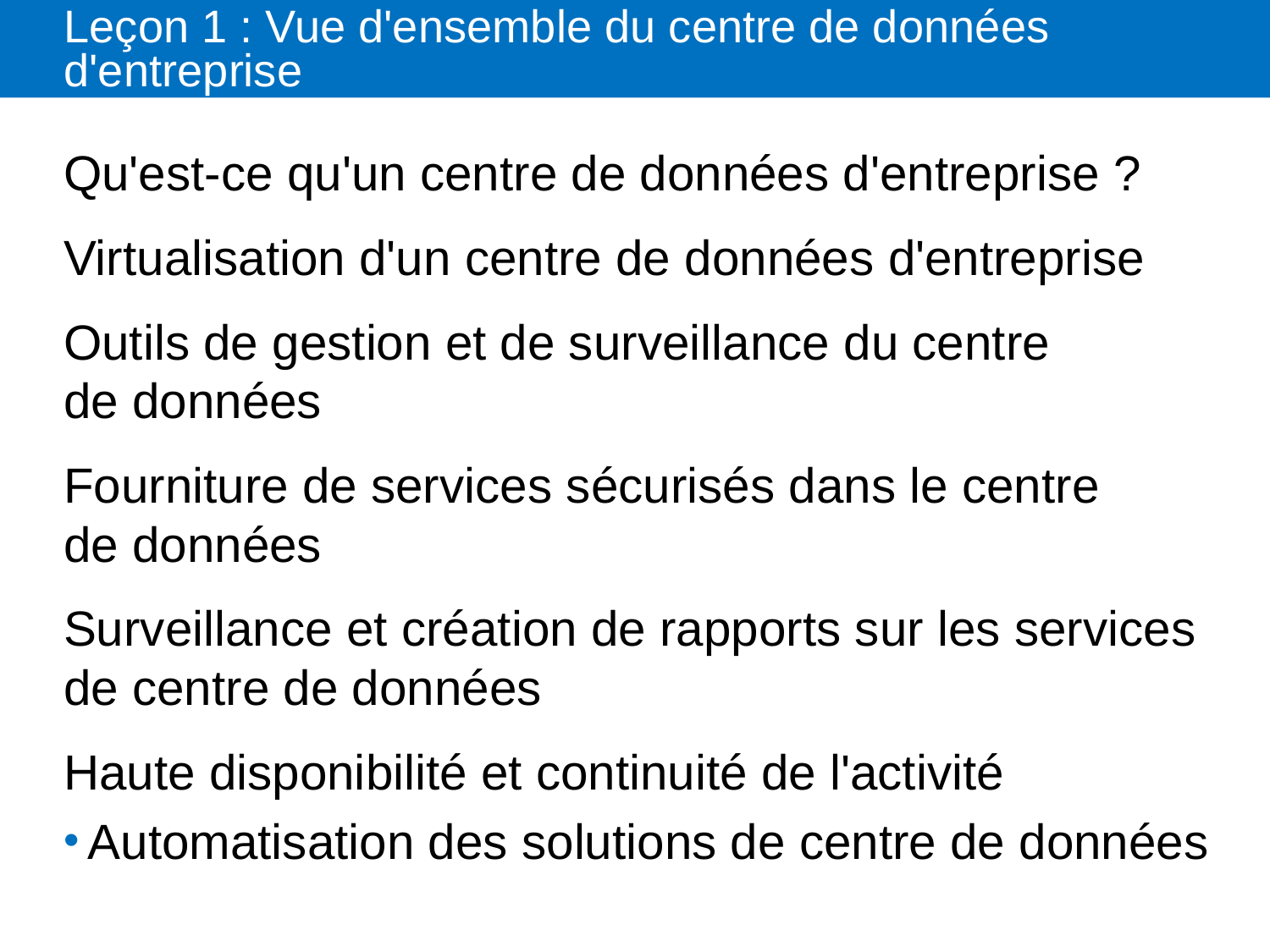

# Leçon 1 : Vue d'ensemble du centre de données d'entreprise
Qu'est-ce qu'un centre de données d'entreprise ?
Virtualisation d'un centre de données d'entreprise
Outils de gestion et de surveillance du centre de données
Fourniture de services sécurisés dans le centre de données
Surveillance et création de rapports sur les services de centre de données
Haute disponibilité et continuité de l'activité
Automatisation des solutions de centre de données